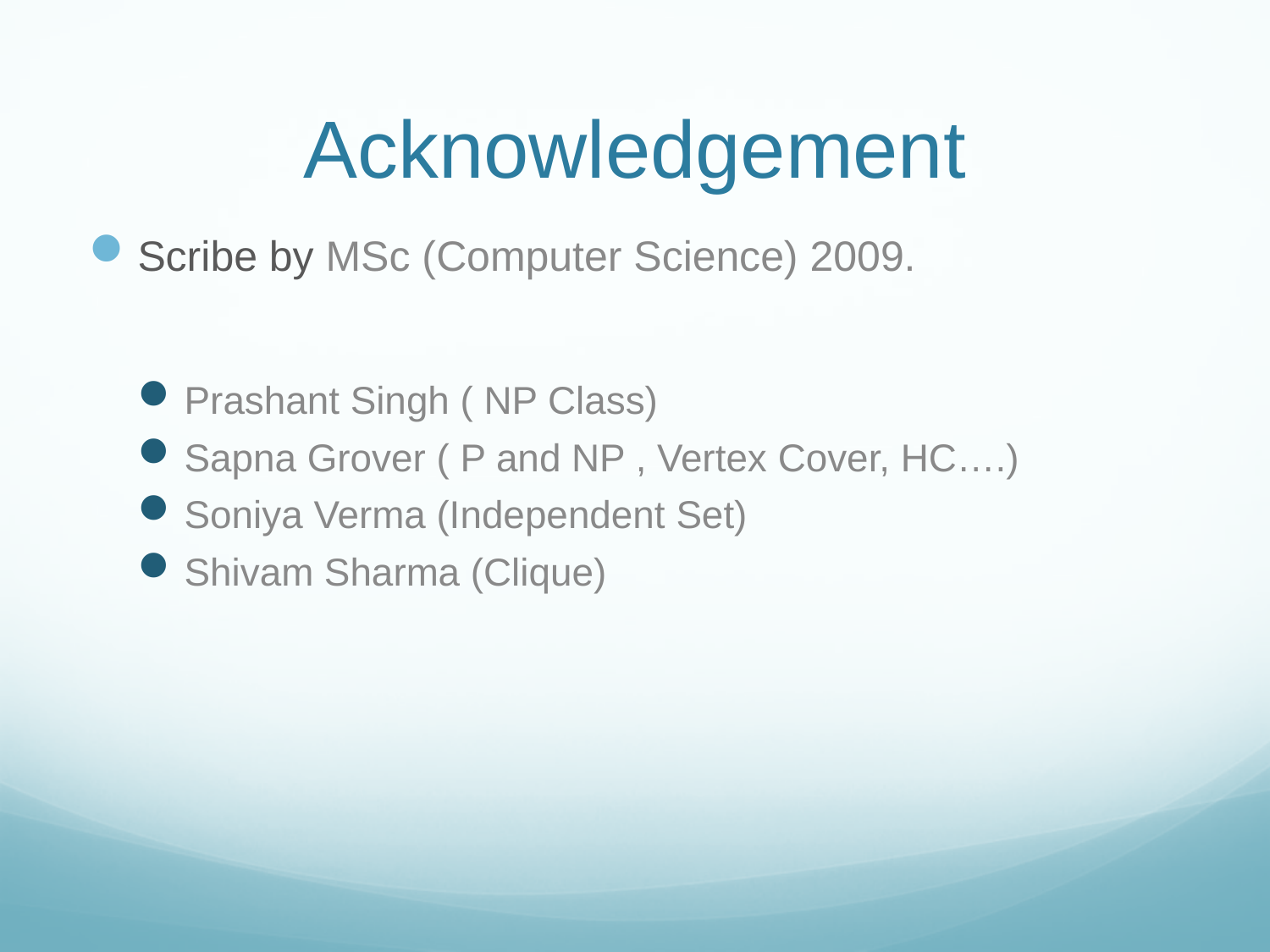

# Acknowledgement
Scribe by MSc (Computer Science) 2009.

Prashant Singh ( NP Class)
Sapna Grover ( P and NP , Vertex Cover, HC….)
Soniya Verma (Independent Set)
Shivam Sharma (Clique)